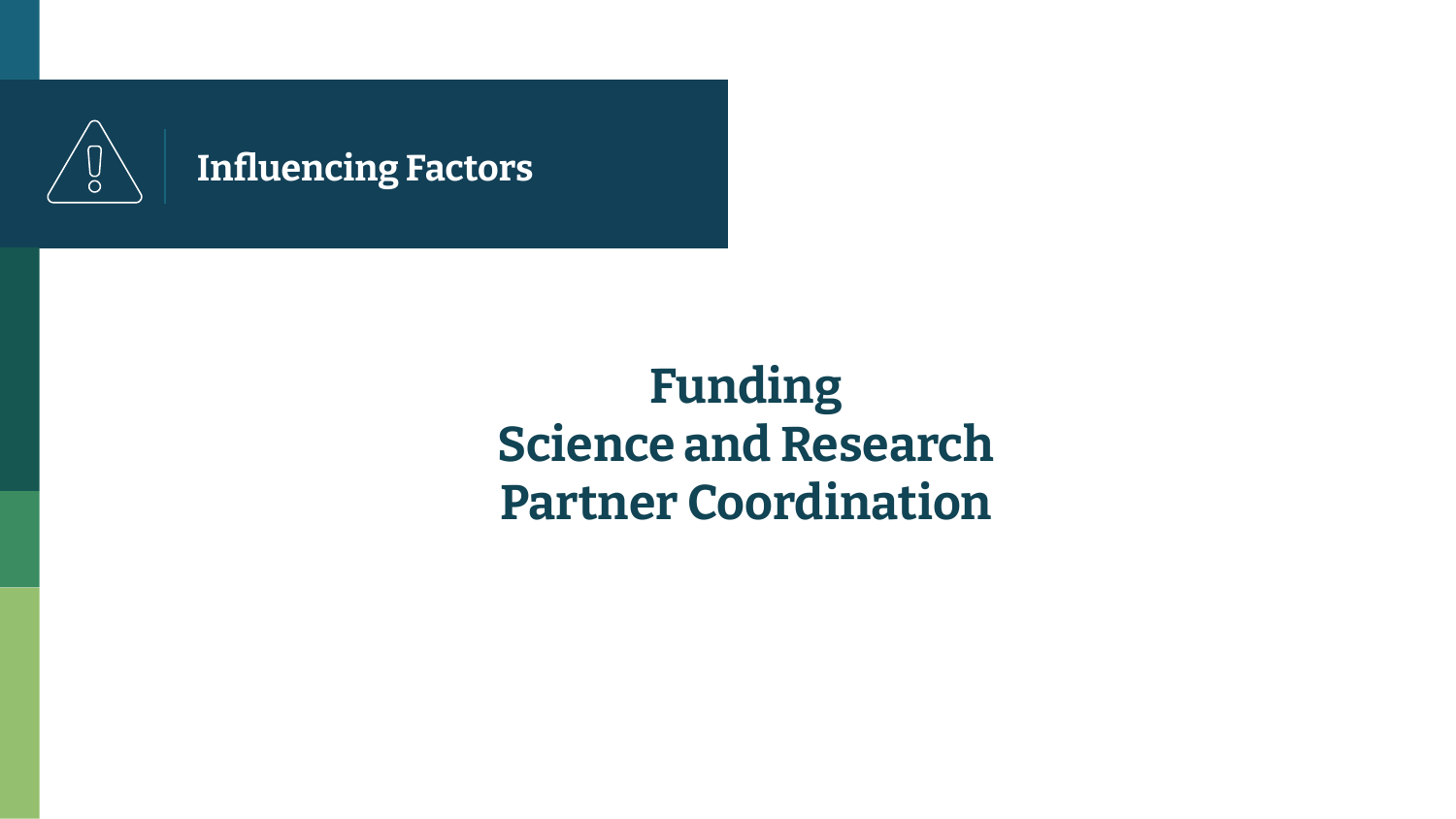

# Influencing Factors

Funding
Science and Research
Partner Coordination